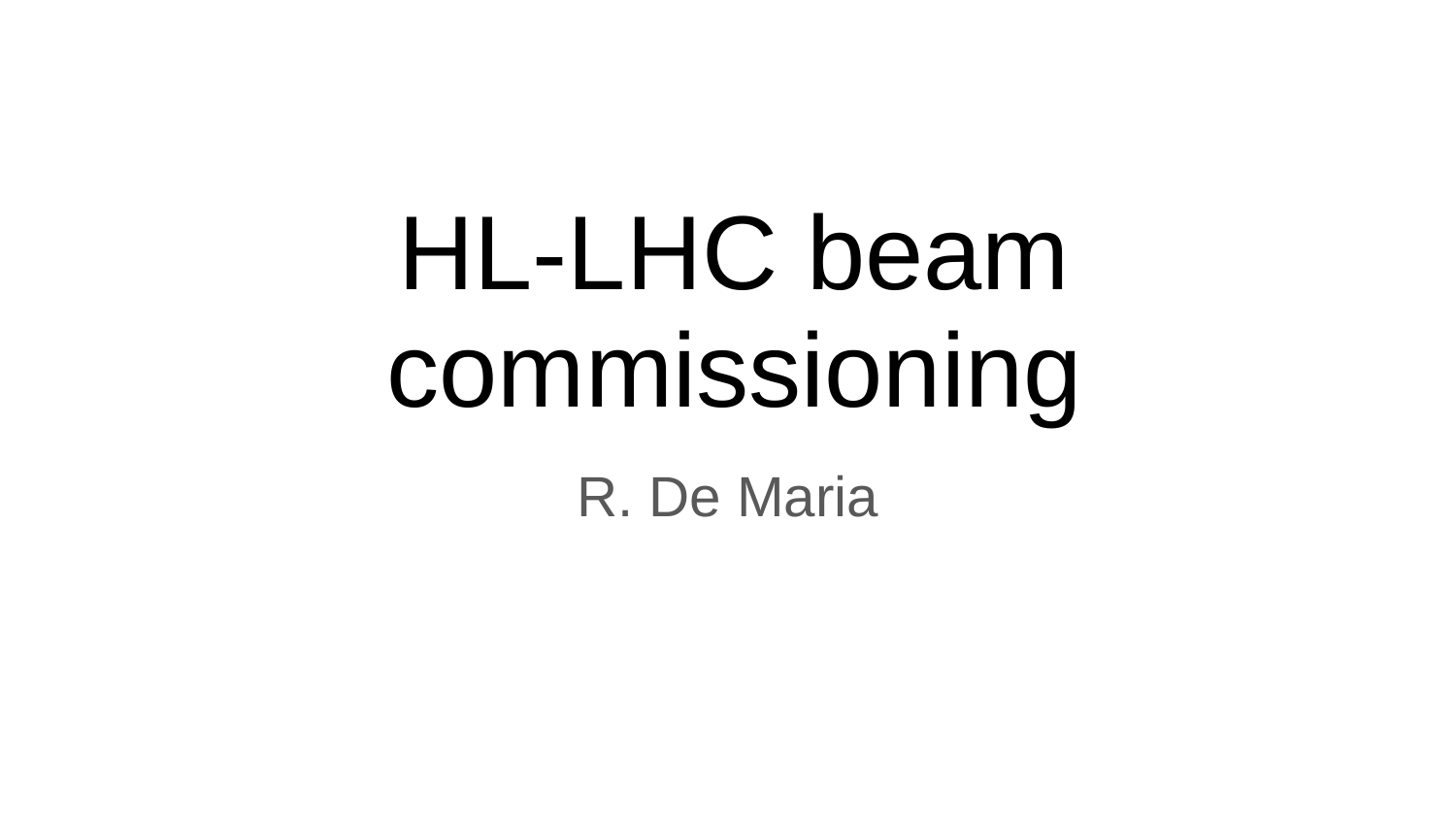

# HL-LHC beam commissioning
R. De Maria